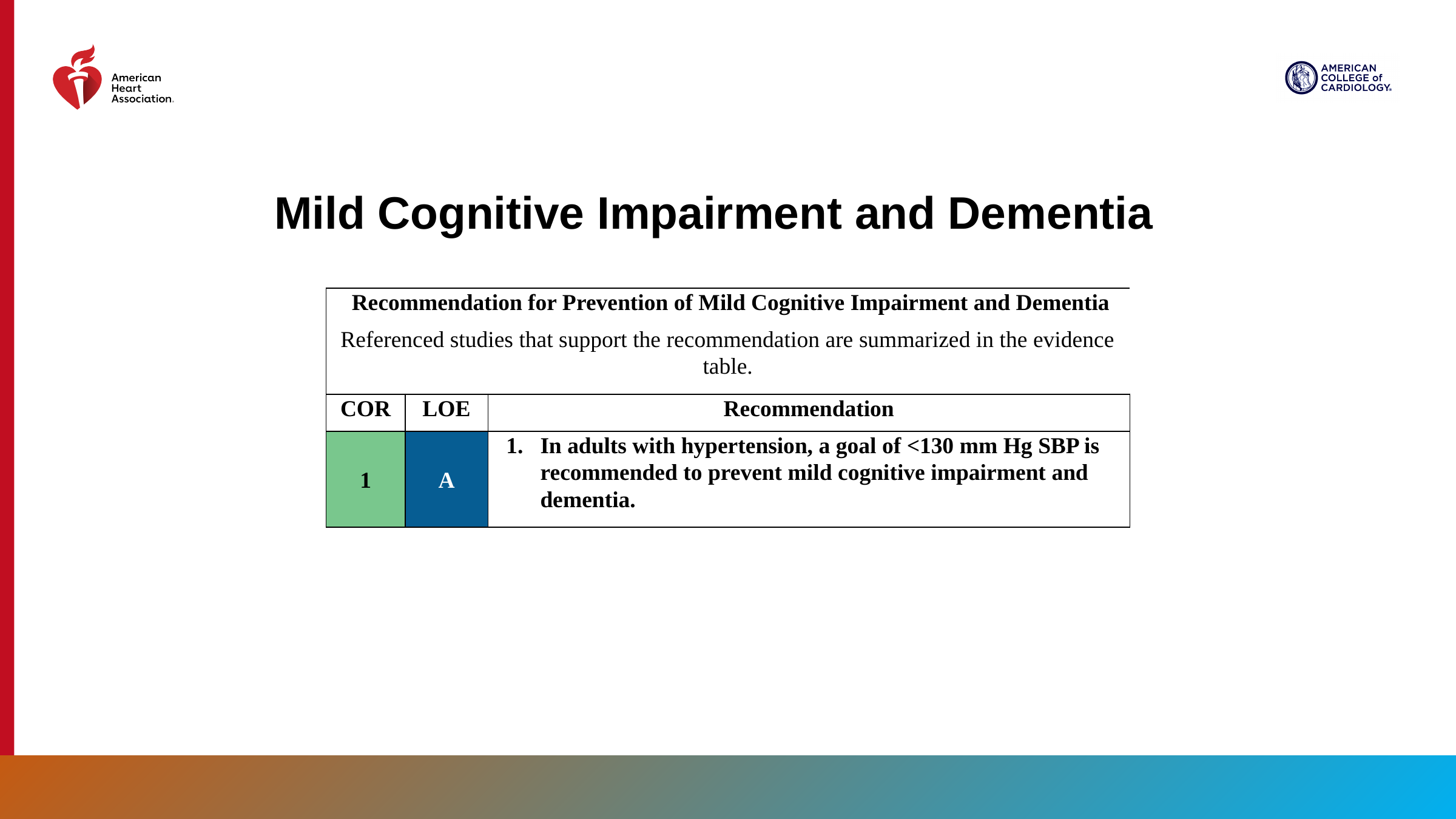

Mild Cognitive Impairment and Dementia
| Recommendation for Prevention of Mild Cognitive Impairment and Dementia Referenced studies that support the recommendation are summarized in the evidence table. |  |  |
| --- | --- | --- |
| COR | LOE | Recommendation |
| 1 | A | In adults with hypertension, a goal of <130 mm Hg SBP is recommended to prevent mild cognitive impairment and dementia. |